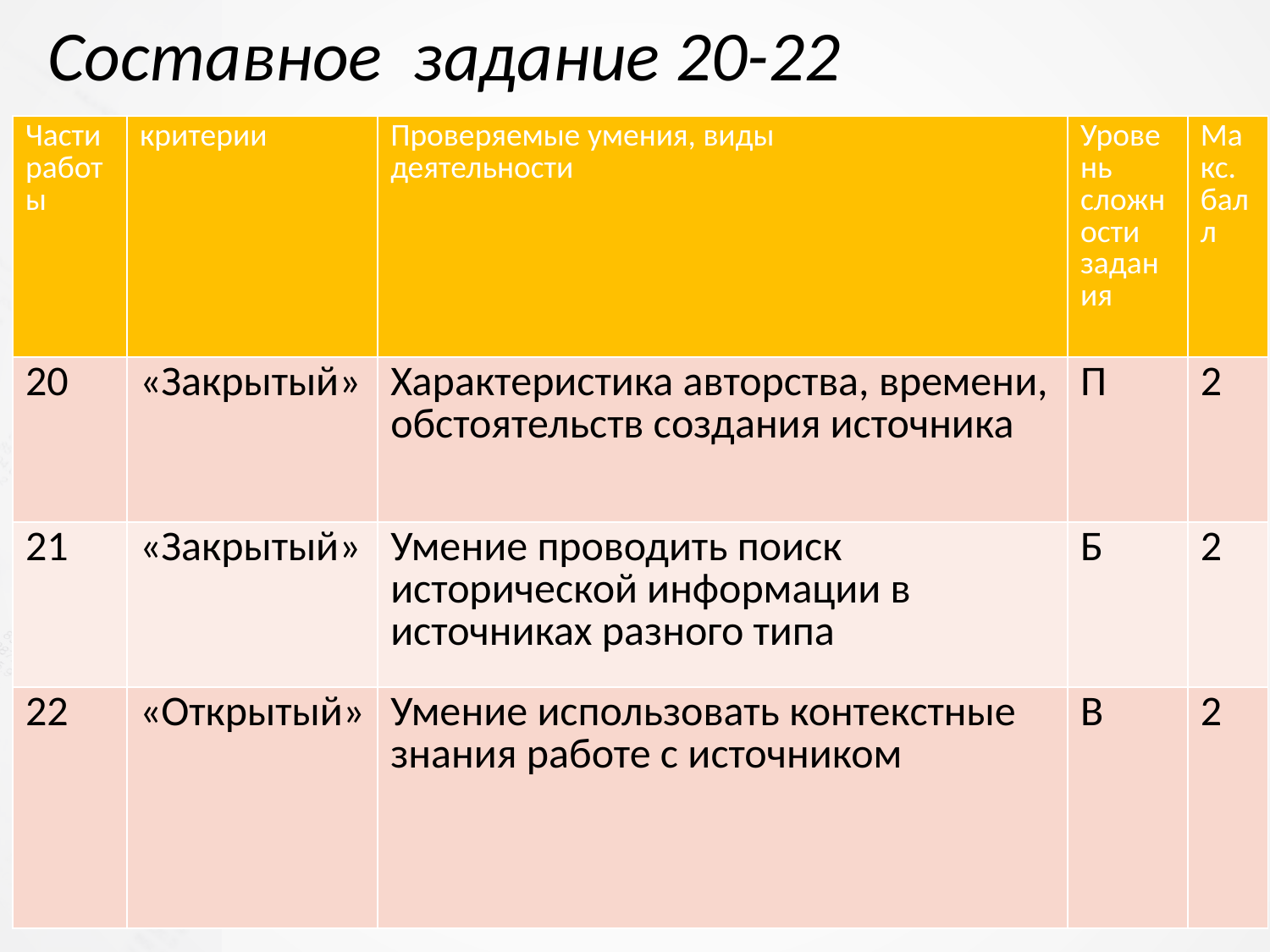

# Составное  задание 20-22
| Части работы | критерии | Проверяемые умения, виды деятельности | Уровень сложности задания | Макс. балл |
| --- | --- | --- | --- | --- |
| 20 | «Закрытый» | Характеристика авторства, времени, обстоятельств создания источника | П | 2 |
| 21 | «Закрытый» | Умение проводить поиск исторической информации в источниках разного типа | Б | 2 |
| 22 | «Открытый» | Умение использовать контекстные знания работе с источником | В | 2 |